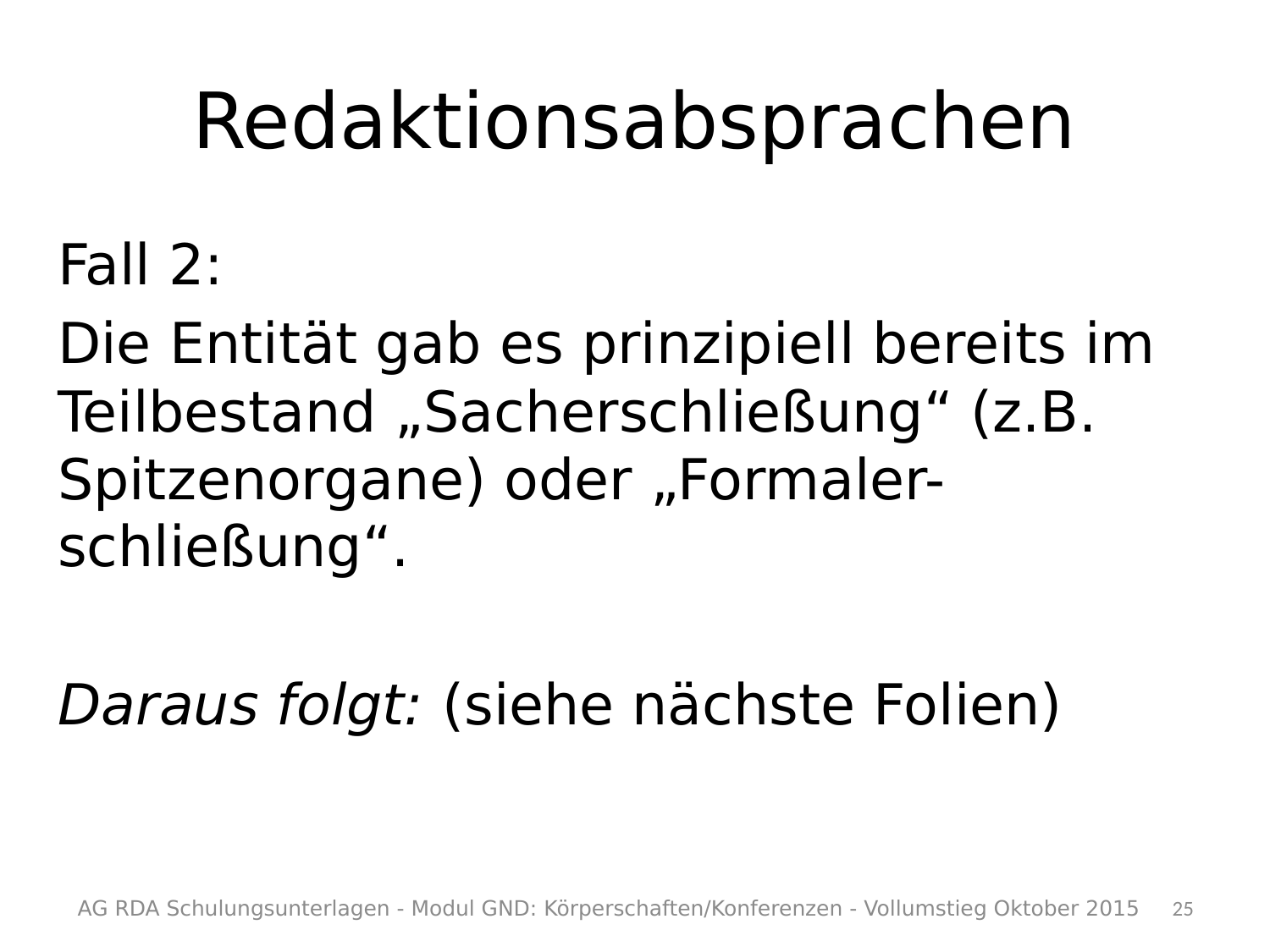

# Redaktionsabsprachen
Fall 2:
Die Entität gab es prinzipiell bereits im Teilbestand „Sacherschließung“ (z.B. Spitzenorgane) oder „Formaler-schließung“.

Daraus folgt: (siehe nächste Folien)
AG RDA Schulungsunterlagen - Modul GND: Körperschaften/Konferenzen - Vollumstieg Oktober 2015
25